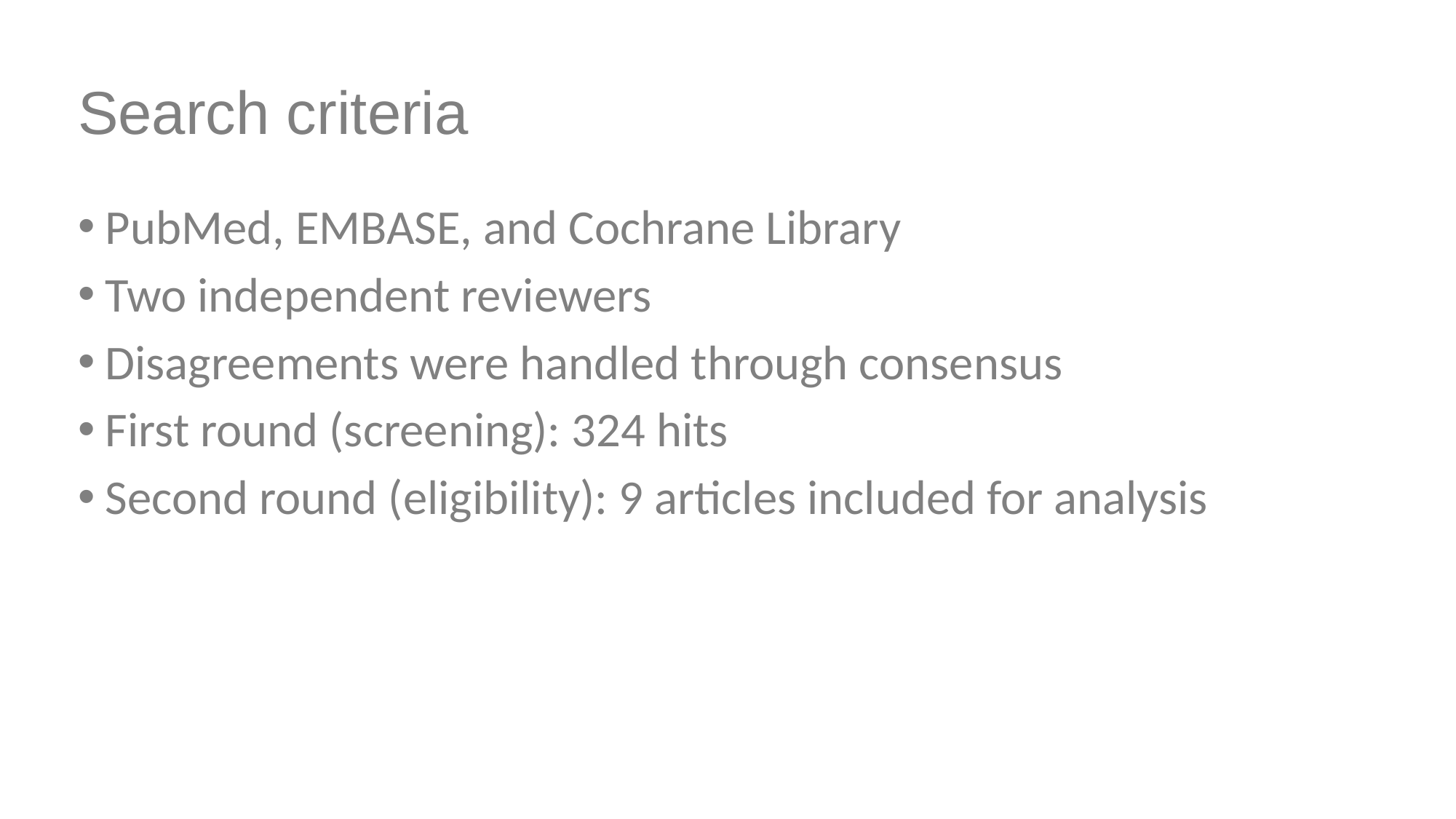

# Search criteria
PubMed, EMBASE, and Cochrane Library
Two independent reviewers
Disagreements were handled through consensus
First round (screening): 324 hits
Second round (eligibility): 9 articles included for analysis